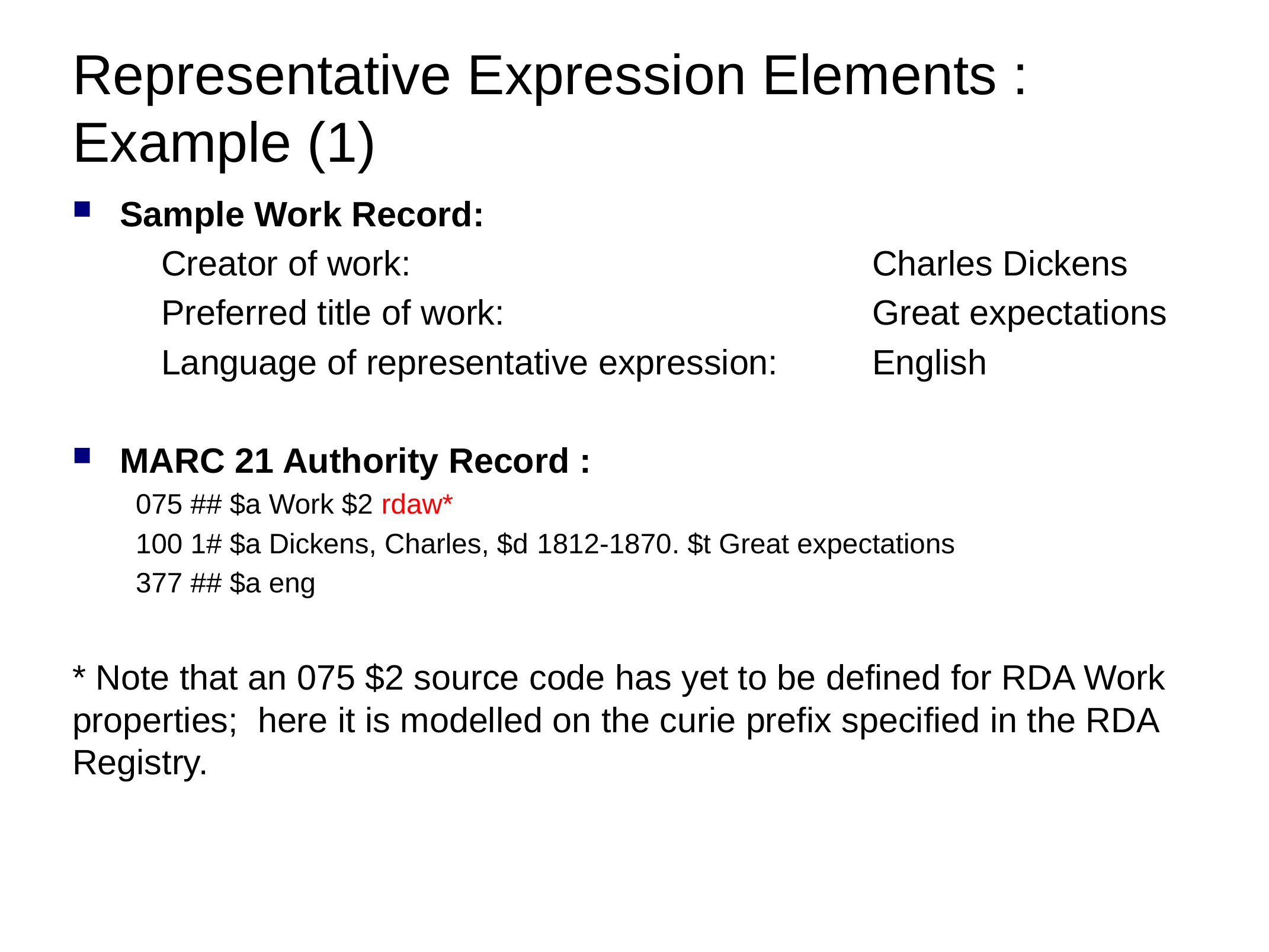

# Representative Expression Elements : Example (1)
Sample Work Record:
	Creator of work:						Charles Dickens
	Preferred title of work:					Great expectations
	Language of representative expression:		English

MARC 21 Authority Record :
075 ## $a Work $2 rdaw*
100 1# $a Dickens, Charles, $d 1812-1870. $t Great expectations
377 ## $a eng

* Note that an 075 $2 source code has yet to be defined for RDA Work properties;  here it is modelled on the curie prefix specified in the RDA Registry.